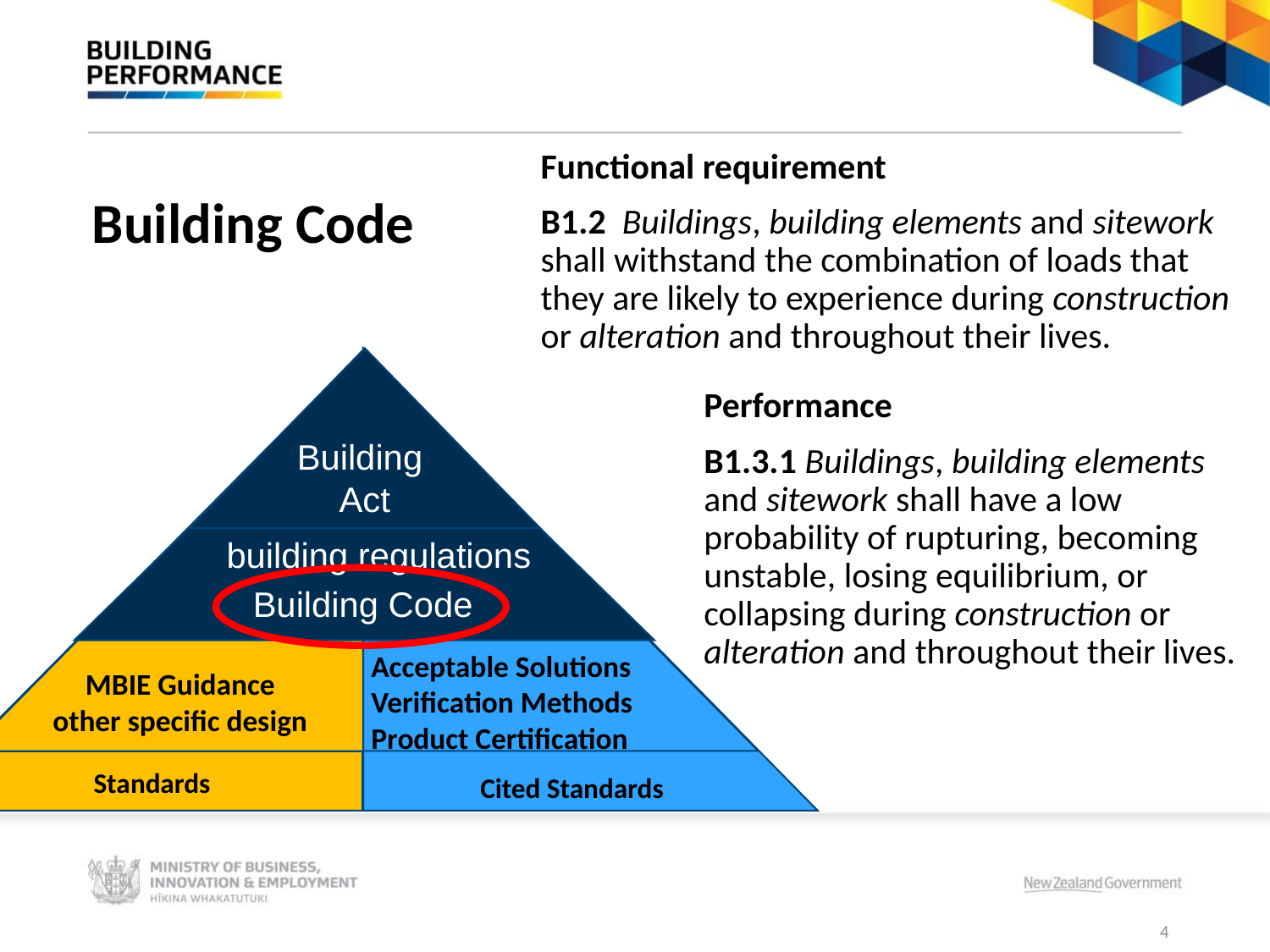

Functional requirement
B1.2  Buildings, building elements and sitework shall withstand the combination of loads that they are likely to experience during construction or alteration and throughout their lives.
# Building Code

Performance
B1.3.1 Buildings, building elements and sitework shall have a low probability of rupturing, becoming unstable, losing equilibrium, or collapsing during construction or alteration and throughout their lives.

Building
Act
building regulations

Building Code
Acceptable Solutions
Verification Methods
Product Certification
Cited Standards

MBIE Guidance
other specific design

Standards
4